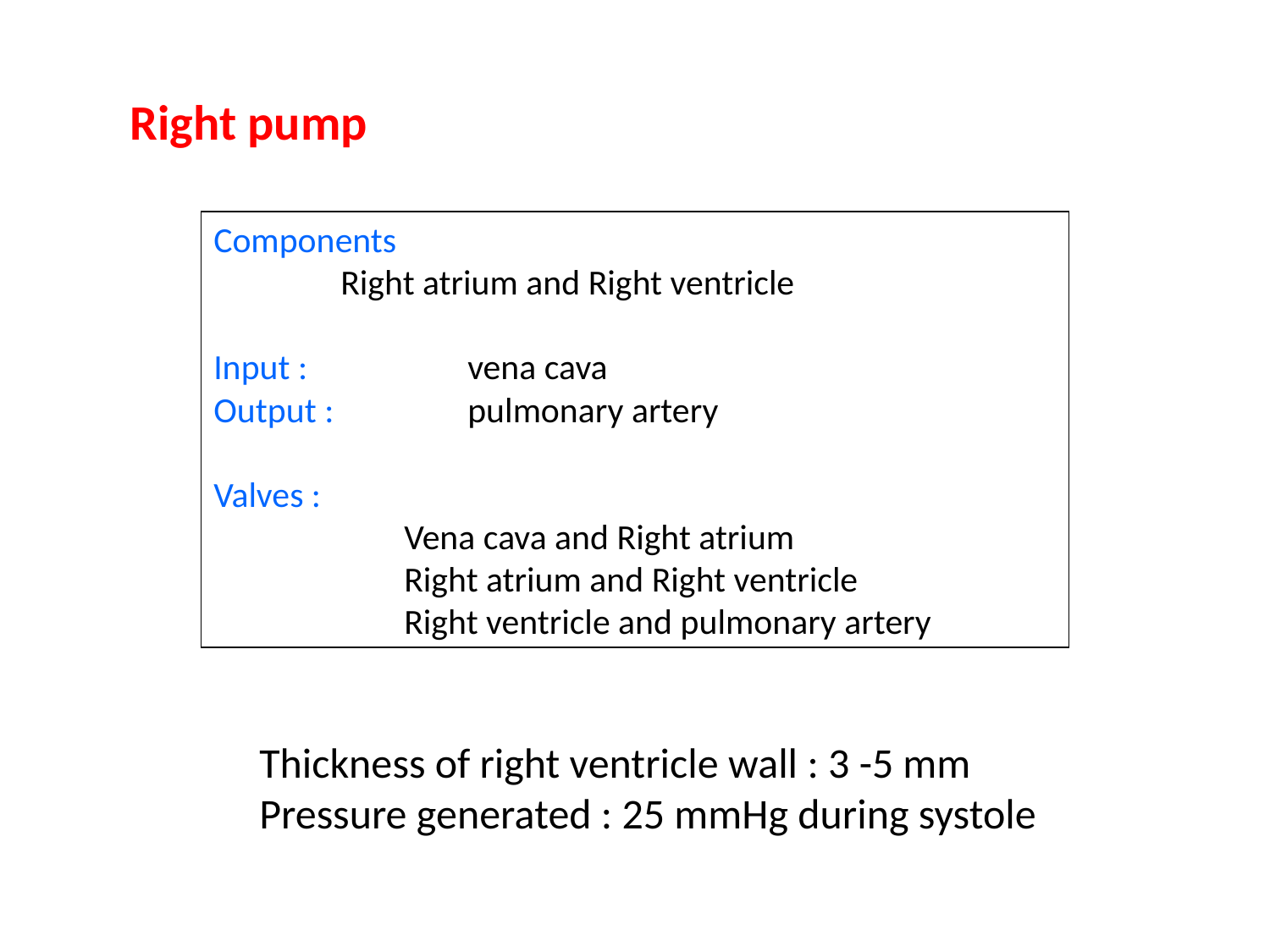

Right pump
Components
	Right atrium and Right ventricle

Input : 		vena cava
Output : 	pulmonary artery

Valves :
	Vena cava and Right atrium
	Right atrium and Right ventricle
	Right ventricle and pulmonary artery
Thickness of right ventricle wall : 3 -5 mm
Pressure generated : 25 mmHg during systole